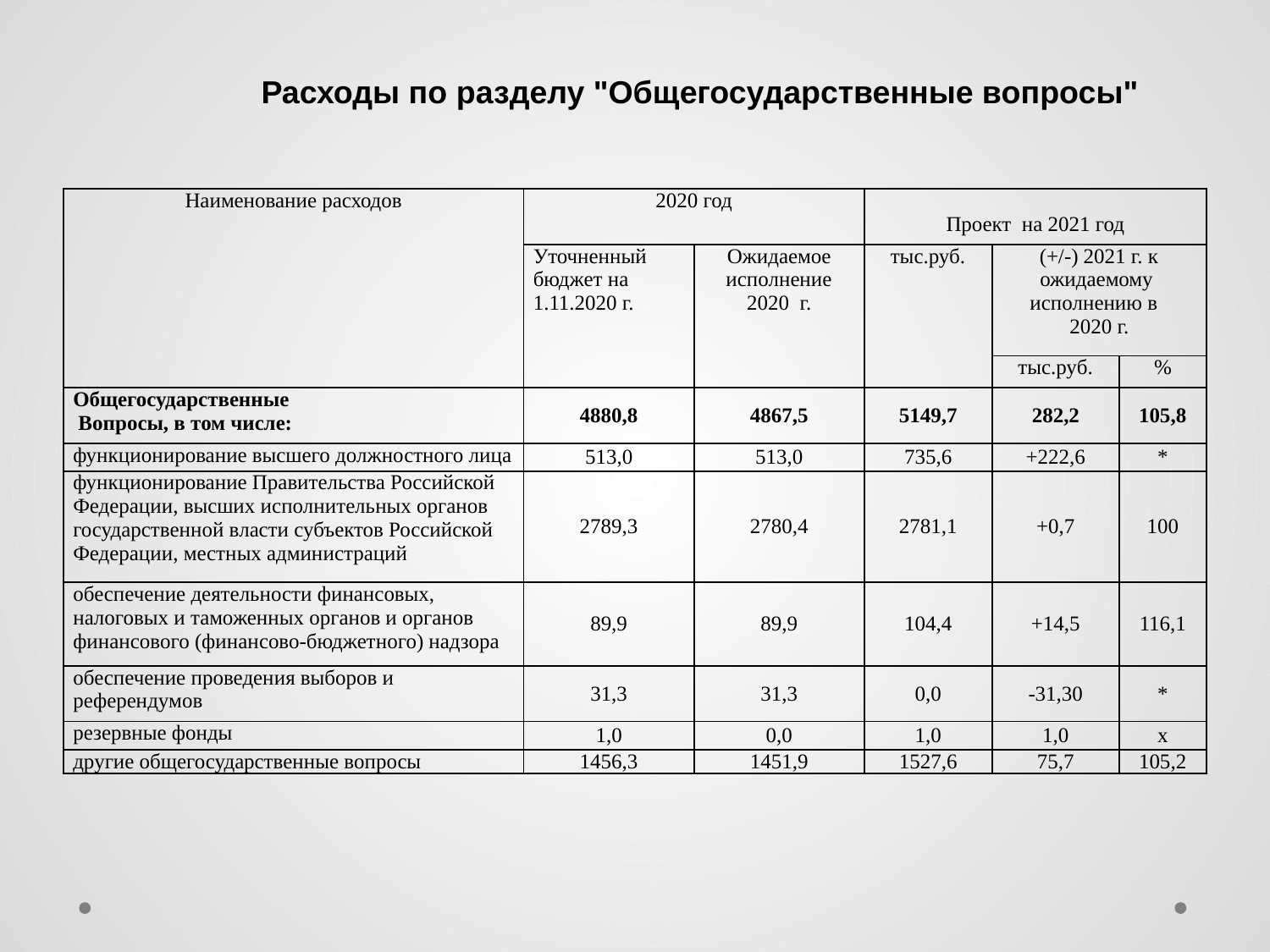

# Расходы по разделу "Общегосударственные вопросы"
| Наименование расходов | 2020 год |  | Проект на 2021 год |  |  |
| --- | --- | --- | --- | --- | --- |
|  | Уточненный бюджет на 1.11.2020 г. | Ожидаемое исполнение 2020 г. | тыс.руб. | (+/-) 2021 г. к ожидаемому исполнению в 2020 г. |  |
|  |  |  |  | тыс.руб. | % |
| Общегосударственные Вопросы, в том числе: | 4880,8 | 4867,5 | 5149,7 | 282,2 | 105,8 |
| функционирование высшего должностного лица | 513,0 | 513,0 | 735,6 | +222,6 | \* |
| функционирование Правительства Российской Федерации, высших исполнительных органов государственной власти субъектов Российской Федерации, местных администраций | 2789,3 | 2780,4 | 2781,1 | +0,7 | 100 |
| обеспечение деятельности финансовых, налоговых и таможенных органов и органов финансового (финансово-бюджетного) надзора | 89,9 | 89,9 | 104,4 | +14,5 | 116,1 |
| обеспечение проведения выборов и референдумов | 31,3 | 31,3 | 0,0 | -31,30 | \* |
| резервные фонды | 1,0 | 0,0 | 1,0 | 1,0 | х |
| другие общегосударственные вопросы | 1456,3 | 1451,9 | 1527,6 | 75,7 | 105,2 |